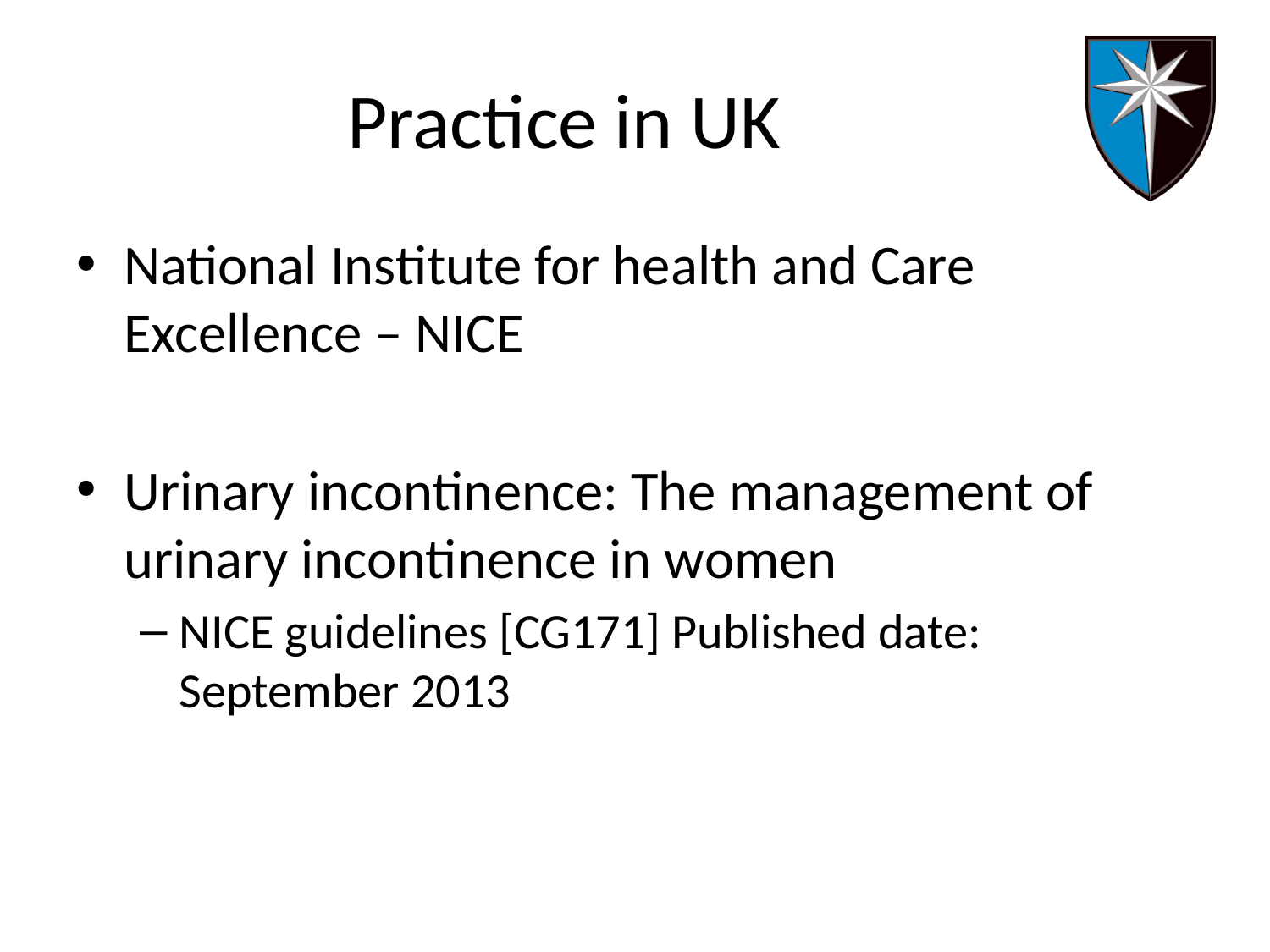

# Practice in UK
National Institute for health and Care Excellence – NICE

Urinary incontinence: The management of urinary incontinence in women
NICE guidelines [CG171] Published date: September 2013